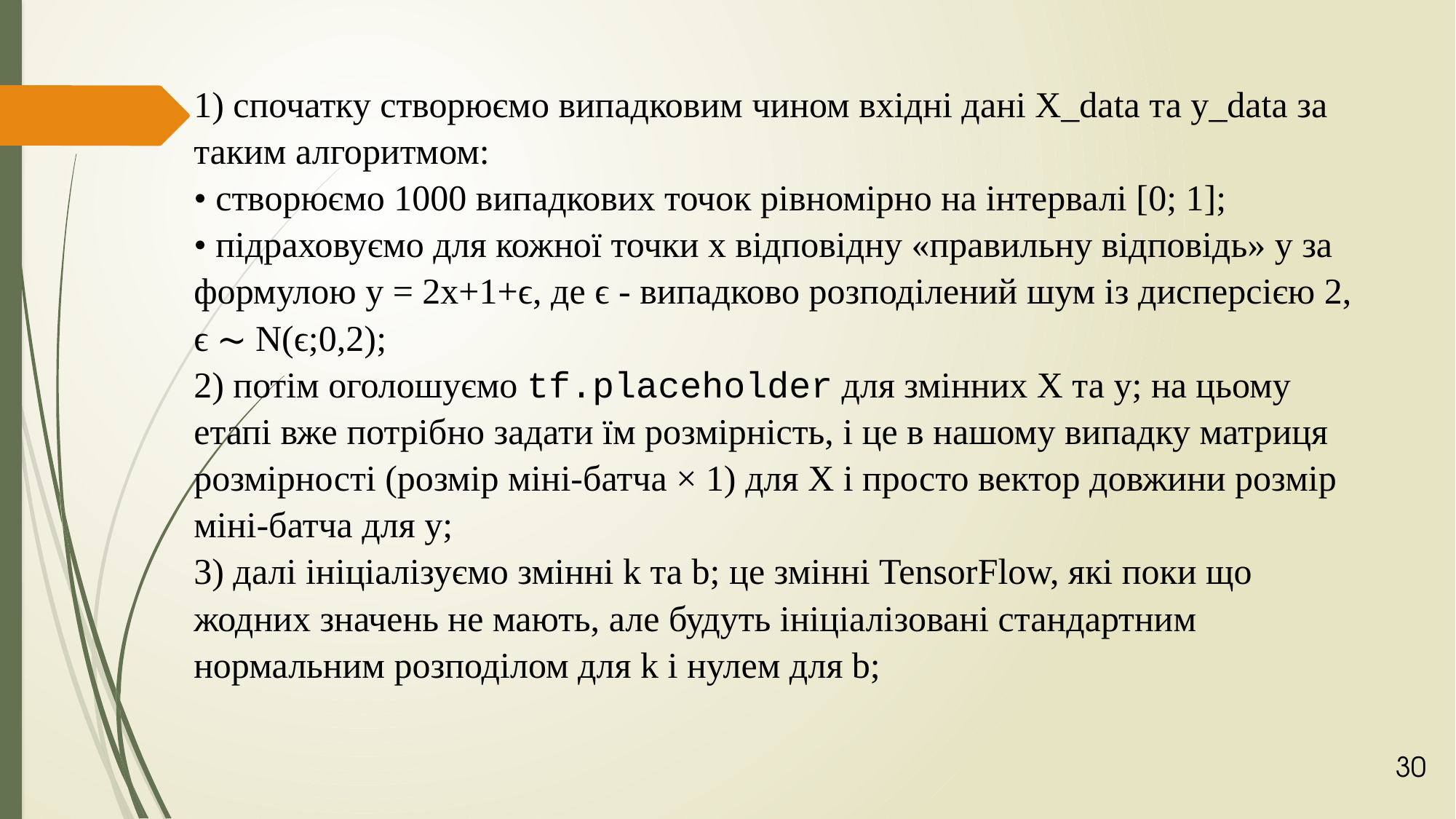

1) спочатку створюємо випадковим чином вхідні дані Х_data та y_data за таким алгоритмом:
• створюємо 1000 випадкових точок рівномірно на інтервалі [0; 1];
• підраховуємо для кожної точки x відповідну «правильну відповідь» y за формулою y = 2x+1+ϵ, де ϵ - випадково розподілений шум із дисперсією 2,
ϵ ∼ N(ϵ;0,2);
2) потім оголошуємо tf.placeholder для змінних Х та y; на цьому етапі вже потрібно задати їм розмірність, і це в нашому випадку матриця розмірності (розмір міні-батча × 1) для X і просто вектор довжини розмір міні-батча для y;
3) далі ініціалізуємо змінні k та b; це змінні TensorFlow, які поки що жодних значень не мають, але будуть ініціалізовані стандартним нормальним розподілом для k і нулем для b;
30